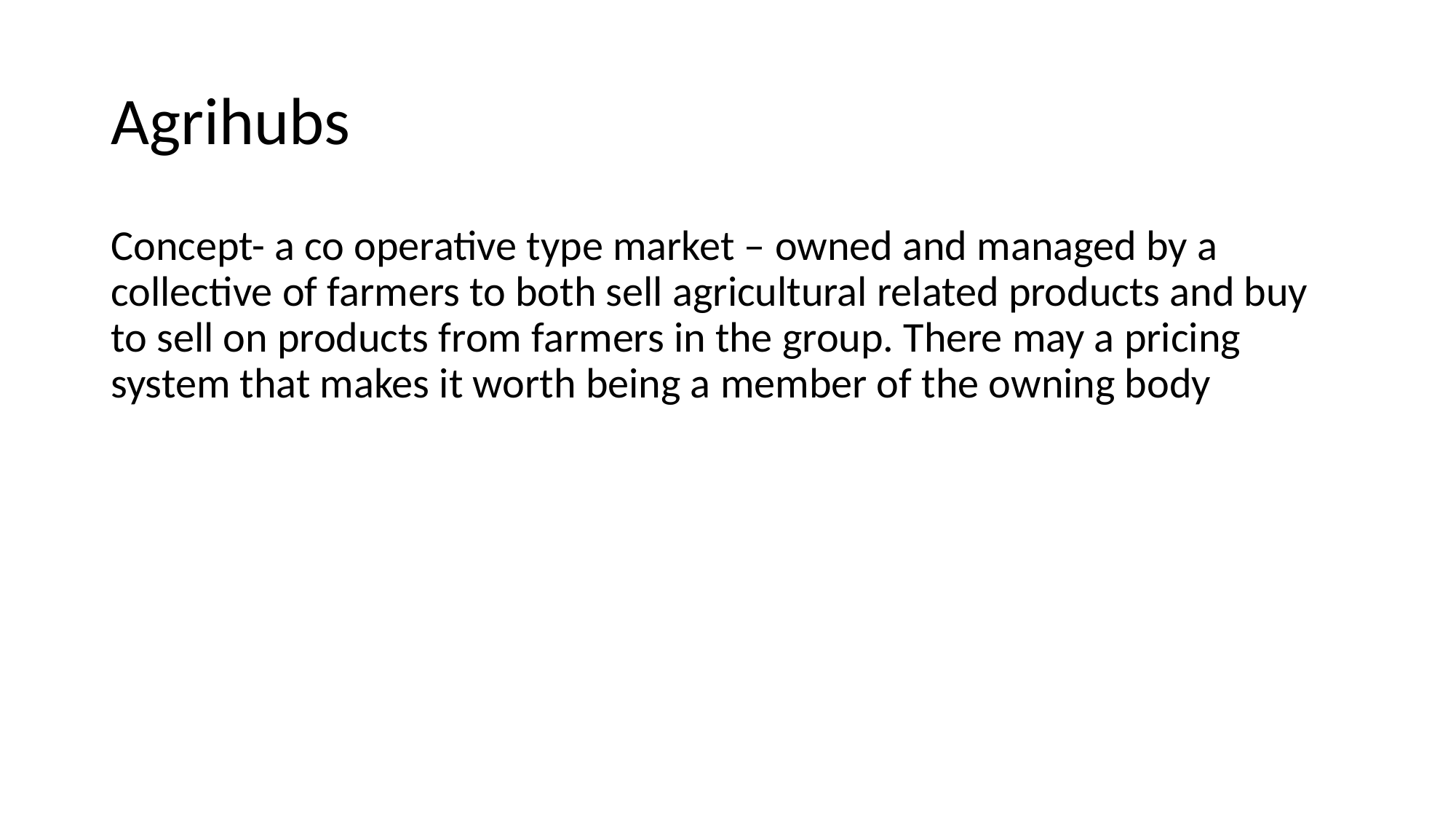

# Agrihubs
Concept- a co operative type market – owned and managed by a collective of farmers to both sell agricultural related products and buy to sell on products from farmers in the group. There may a pricing system that makes it worth being a member of the owning body